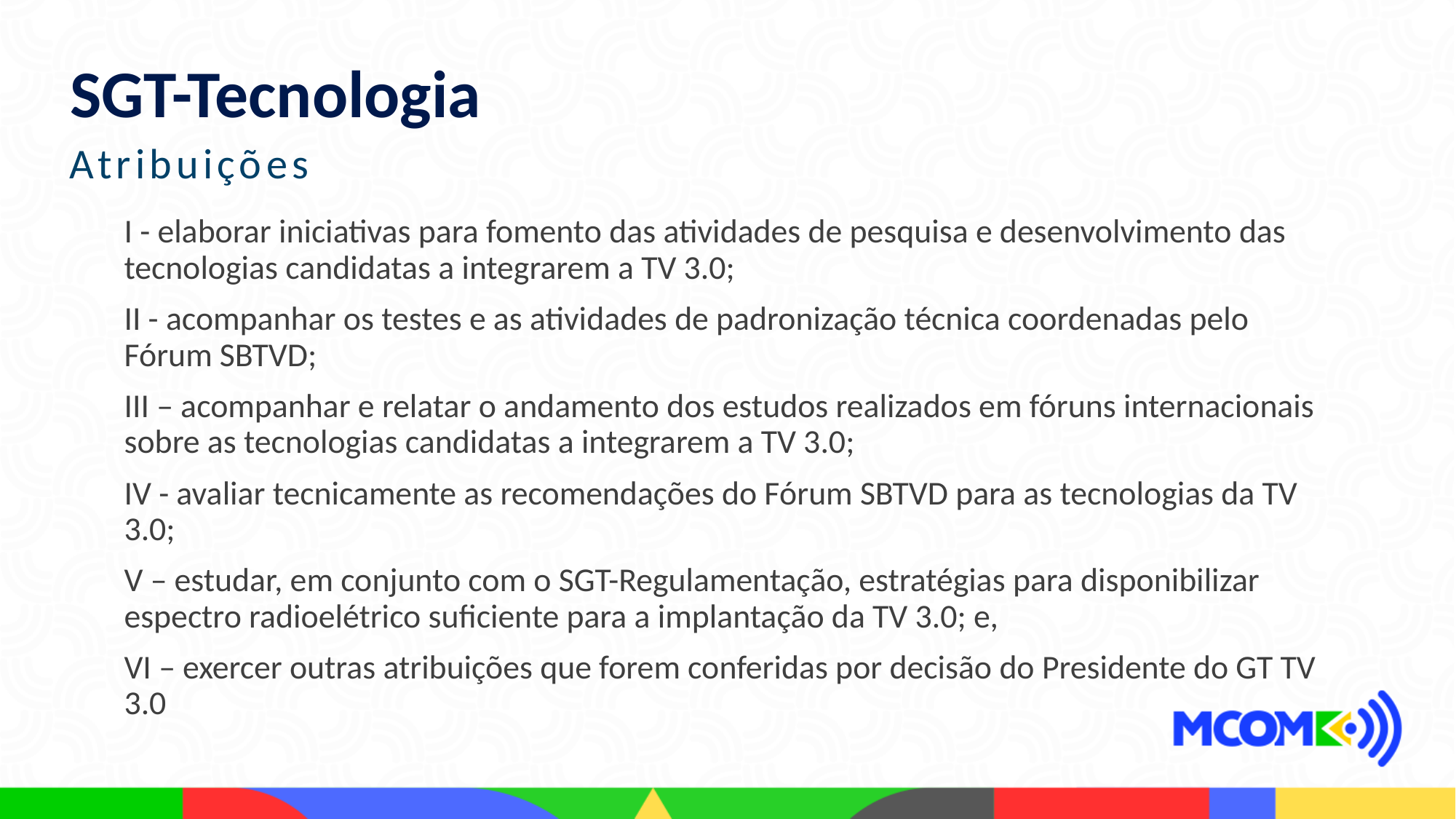

SGT-Tecnologia
Atribuições

I - elaborar iniciativas para fomento das atividades de pesquisa e desenvolvimento das tecnologias candidatas a integrarem a TV 3.0;
II - acompanhar os testes e as atividades de padronização técnica coordenadas pelo Fórum SBTVD;
III – acompanhar e relatar o andamento dos estudos realizados em fóruns internacionais sobre as tecnologias candidatas a integrarem a TV 3.0;
IV - avaliar tecnicamente as recomendações do Fórum SBTVD para as tecnologias da TV 3.0;
V – estudar, em conjunto com o SGT-Regulamentação, estratégias para disponibilizar espectro radioelétrico suficiente para a implantação da TV 3.0; e,
VI – exercer outras atribuições que forem conferidas por decisão do Presidente do GT TV 3.0